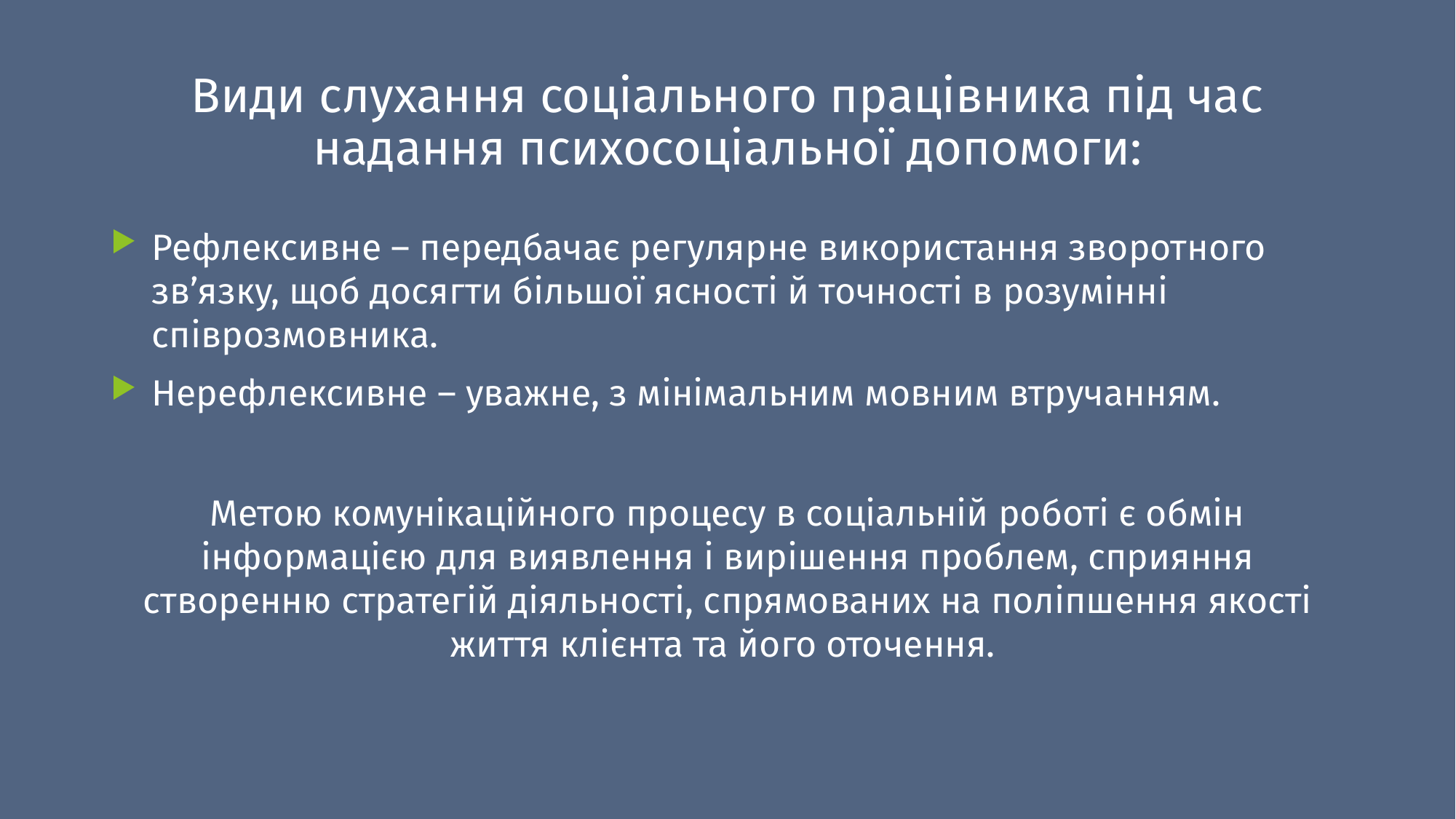

# Види слухання соціального працівника під час надання психосоціальної допомоги:
Рефлексивне – передбачає регулярне використання зворотного зв’язку, щоб досягти більшої ясності й точності в розумінні співрозмовника.
Нерефлексивне – уважне, з мінімальним мовним втручанням.

Метою комунікаційного процесу в соціальній роботі є обмін інформацією для виявлення і вирішення проблем, сприяння створенню стратегій діяльності, спрямованих на поліпшення якості життя клієнта та його оточення.